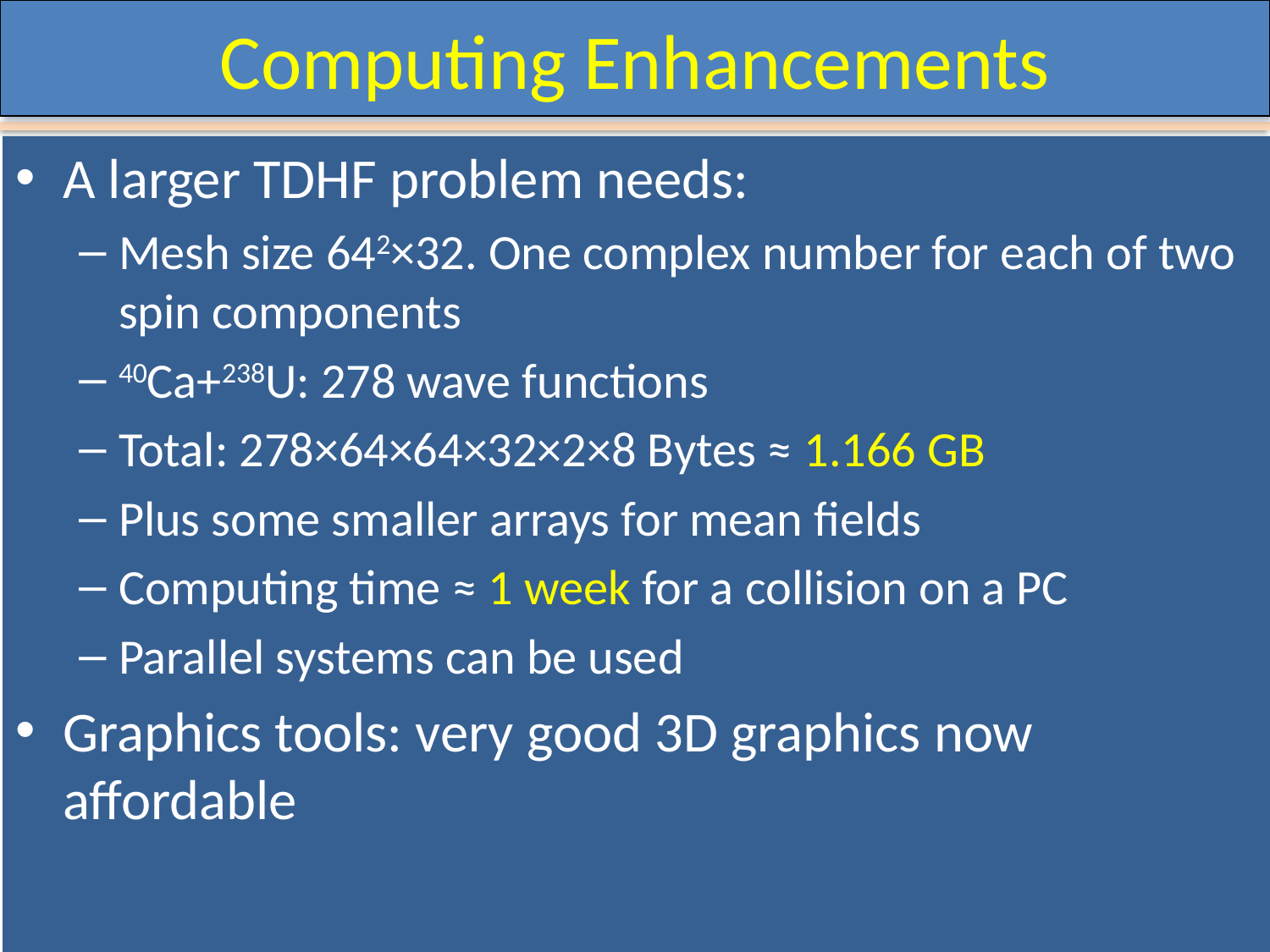

# Computing Enhancements
A larger TDHF problem needs:
Mesh size 642×32. One complex number for each of two spin components
40Ca+238U: 278 wave functions
Total: 278×64×64×32×2×8 Bytes ≈ 1.166 GB
Plus some smaller arrays for mean fields
Computing time ≈ 1 week for a collision on a PC
Parallel systems can be used
Graphics tools: very good 3D graphics now affordable